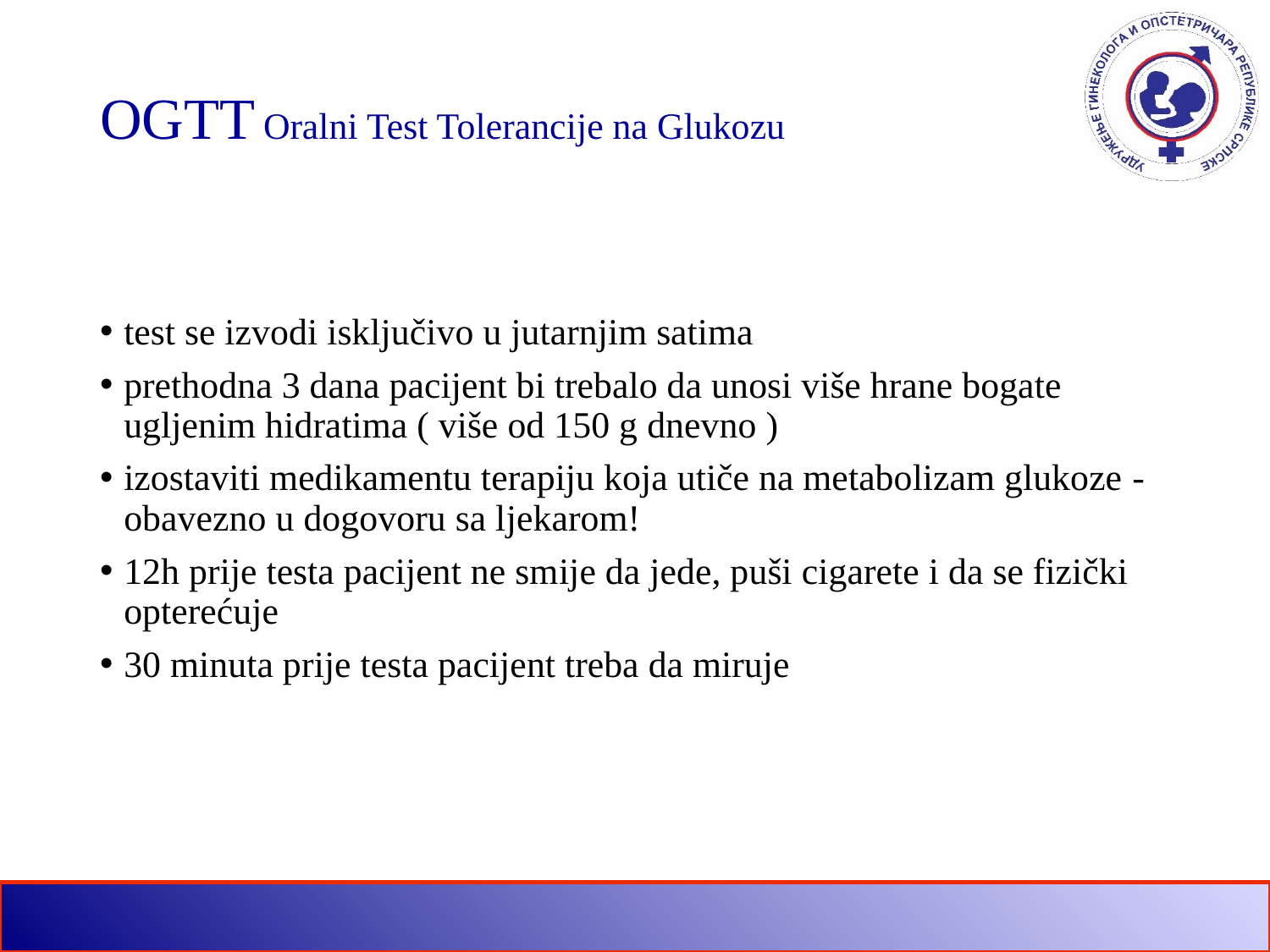

# OGTT Oralni Test Tolerancije na Glukozu
test se izvodi isključivo u jutarnjim satima
prethodna 3 dana pacijent bi trebalo da unosi više hrane bogate ugljenim hidratima ( više od 150 g dnevno )
izostaviti medikamentu terapiju koja utiče na metabolizam glukoze - obavezno u dogovoru sa ljekarom!
12h prije testa pacijent ne smije da jede, puši cigarete i da se fizički opterećuje
30 minuta prije testa pacijent treba da miruje